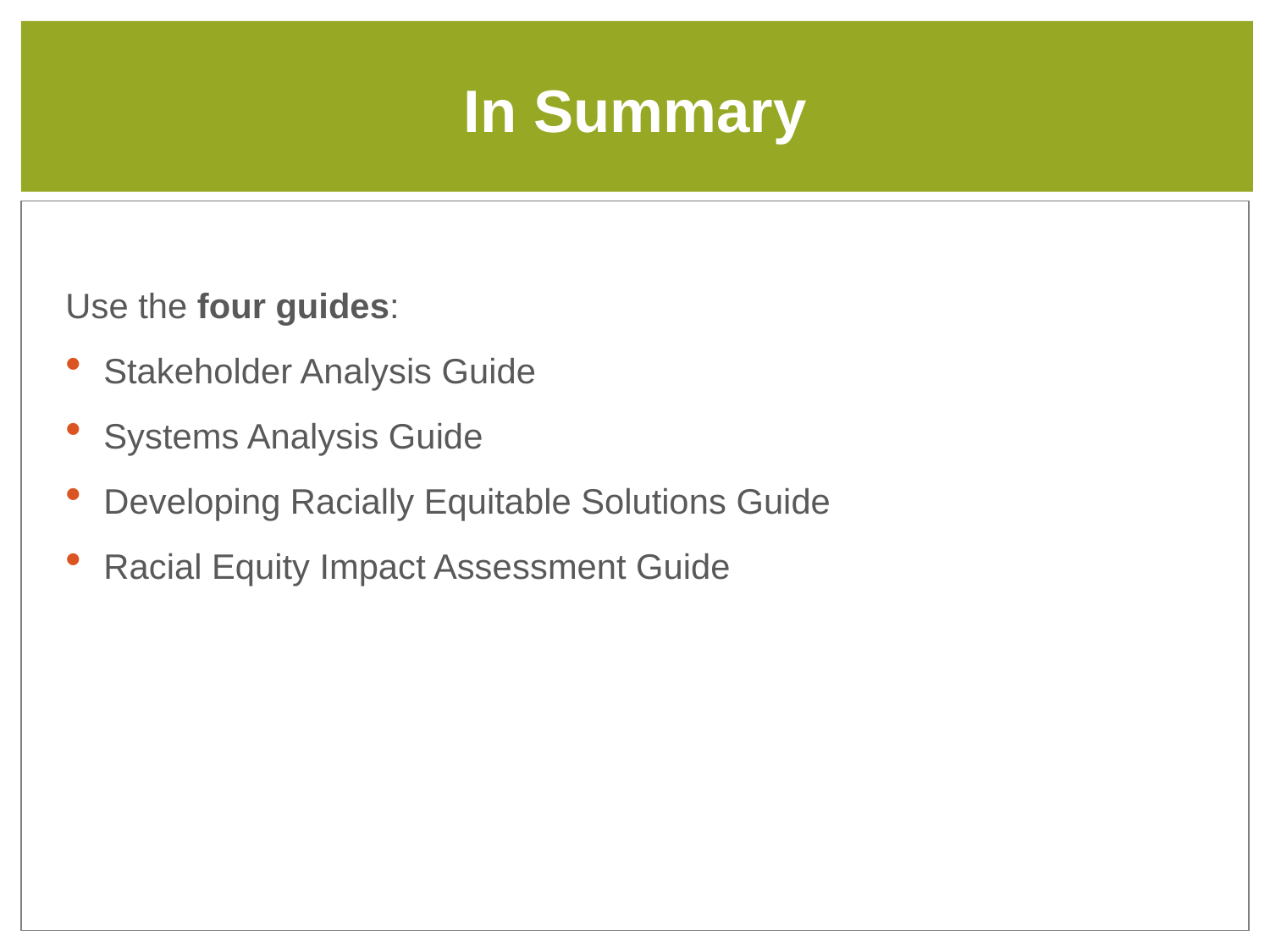

# In Summary
Use the four guides:
Stakeholder Analysis Guide
Systems Analysis Guide
Developing Racially Equitable Solutions Guide
Racial Equity Impact Assessment Guide